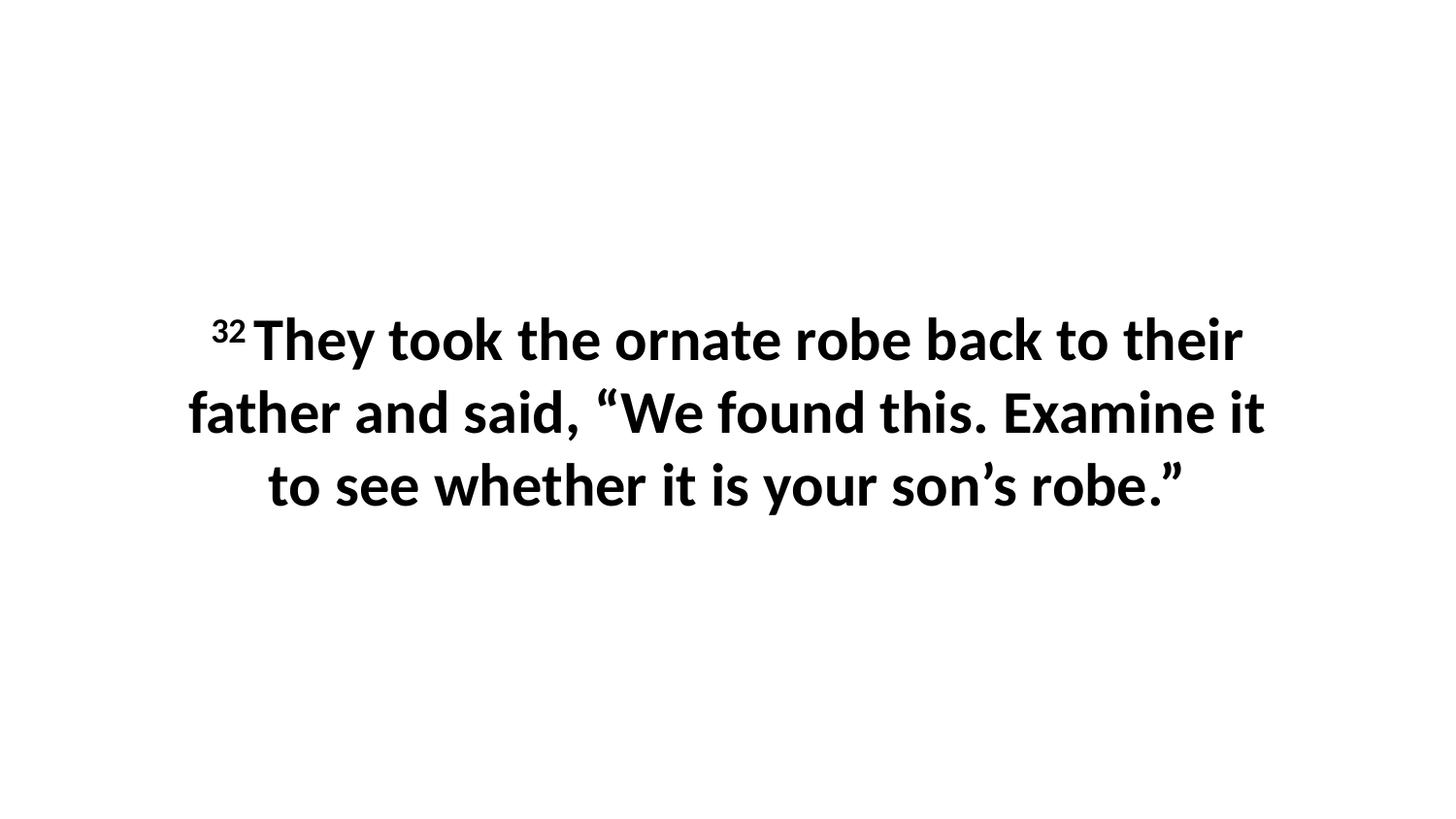

32 They took the ornate robe back to their father and said, “We found this. Examine it to see whether it is your son’s robe.”